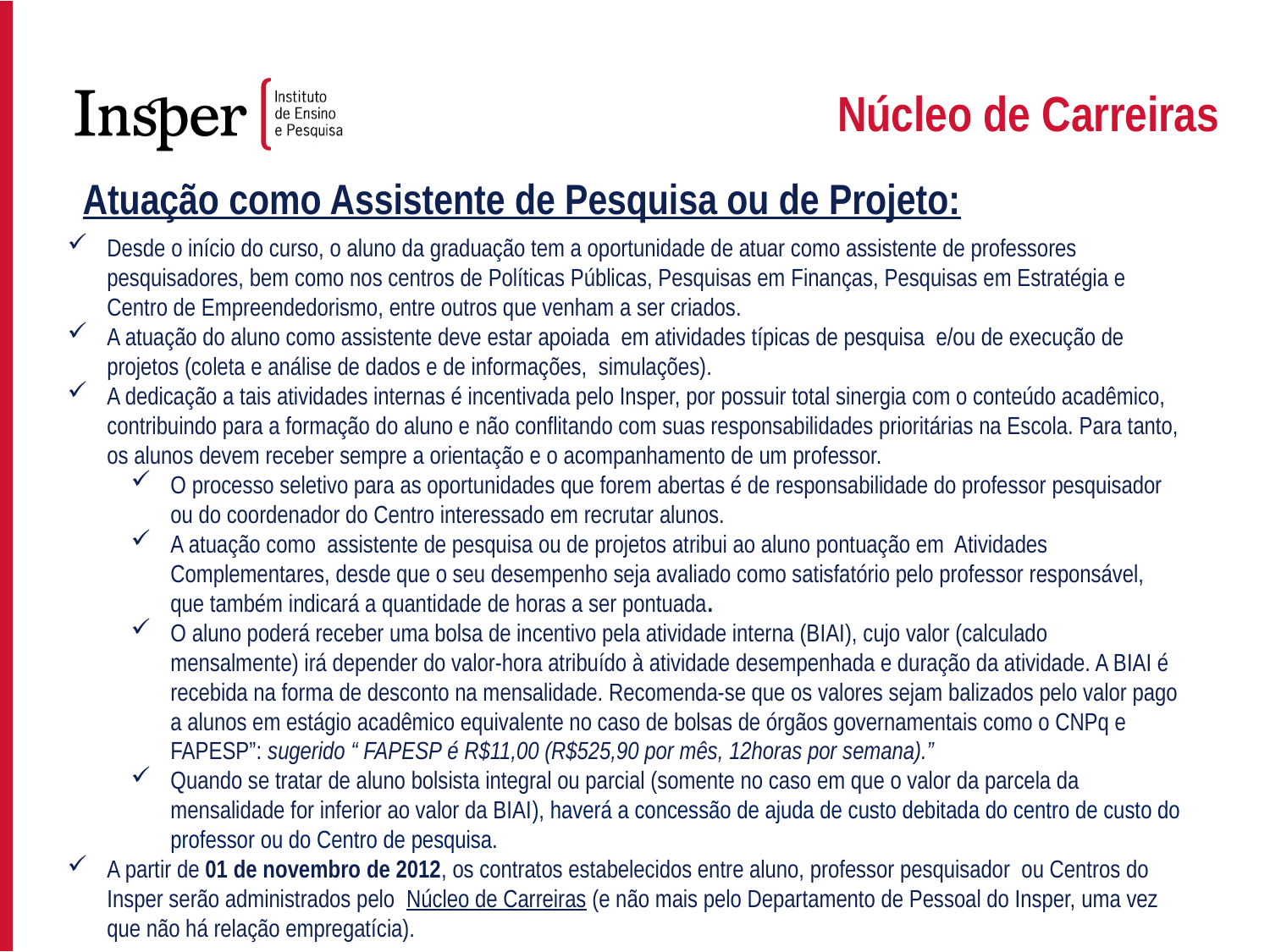

Núcleo de Carreiras
Atuação como Assistente de Pesquisa ou de Projeto:
Desde o início do curso, o aluno da graduação tem a oportunidade de atuar como assistente de professores pesquisadores, bem como nos centros de Políticas Públicas, Pesquisas em Finanças, Pesquisas em Estratégia e  Centro de Empreendedorismo, entre outros que venham a ser criados.
A atuação do aluno como assistente deve estar apoiada  em atividades típicas de pesquisa  e/ou de execução de projetos (coleta e análise de dados e de informações,  simulações).
A dedicação a tais atividades internas é incentivada pelo Insper, por possuir total sinergia com o conteúdo acadêmico,  contribuindo para a formação do aluno e não conflitando com suas responsabilidades prioritárias na Escola. Para tanto, os alunos devem receber sempre a orientação e o acompanhamento de um professor.
O processo seletivo para as oportunidades que forem abertas é de responsabilidade do professor pesquisador ou do coordenador do Centro interessado em recrutar alunos.
A atuação como  assistente de pesquisa ou de projetos atribui ao aluno pontuação em  Atividades Complementares, desde que o seu desempenho seja avaliado como satisfatório pelo professor responsável, que também indicará a quantidade de horas a ser pontuada.
O aluno poderá receber uma bolsa de incentivo pela atividade interna (BIAI), cujo valor (calculado mensalmente) irá depender do valor-hora atribuído à atividade desempenhada e duração da atividade. A BIAI é recebida na forma de desconto na mensalidade. Recomenda-se que os valores sejam balizados pelo valor pago a alunos em estágio acadêmico equivalente no caso de bolsas de órgãos governamentais como o CNPq e FAPESP”: sugerido “ FAPESP é R$11,00 (R$525,90 por mês, 12horas por semana).”
Quando se tratar de aluno bolsista integral ou parcial (somente no caso em que o valor da parcela da mensalidade for inferior ao valor da BIAI), haverá a concessão de ajuda de custo debitada do centro de custo do professor ou do Centro de pesquisa.
A partir de 01 de novembro de 2012, os contratos estabelecidos entre aluno, professor pesquisador  ou Centros do Insper serão administrados pelo  Núcleo de Carreiras (e não mais pelo Departamento de Pessoal do Insper, uma vez que não há relação empregatícia).